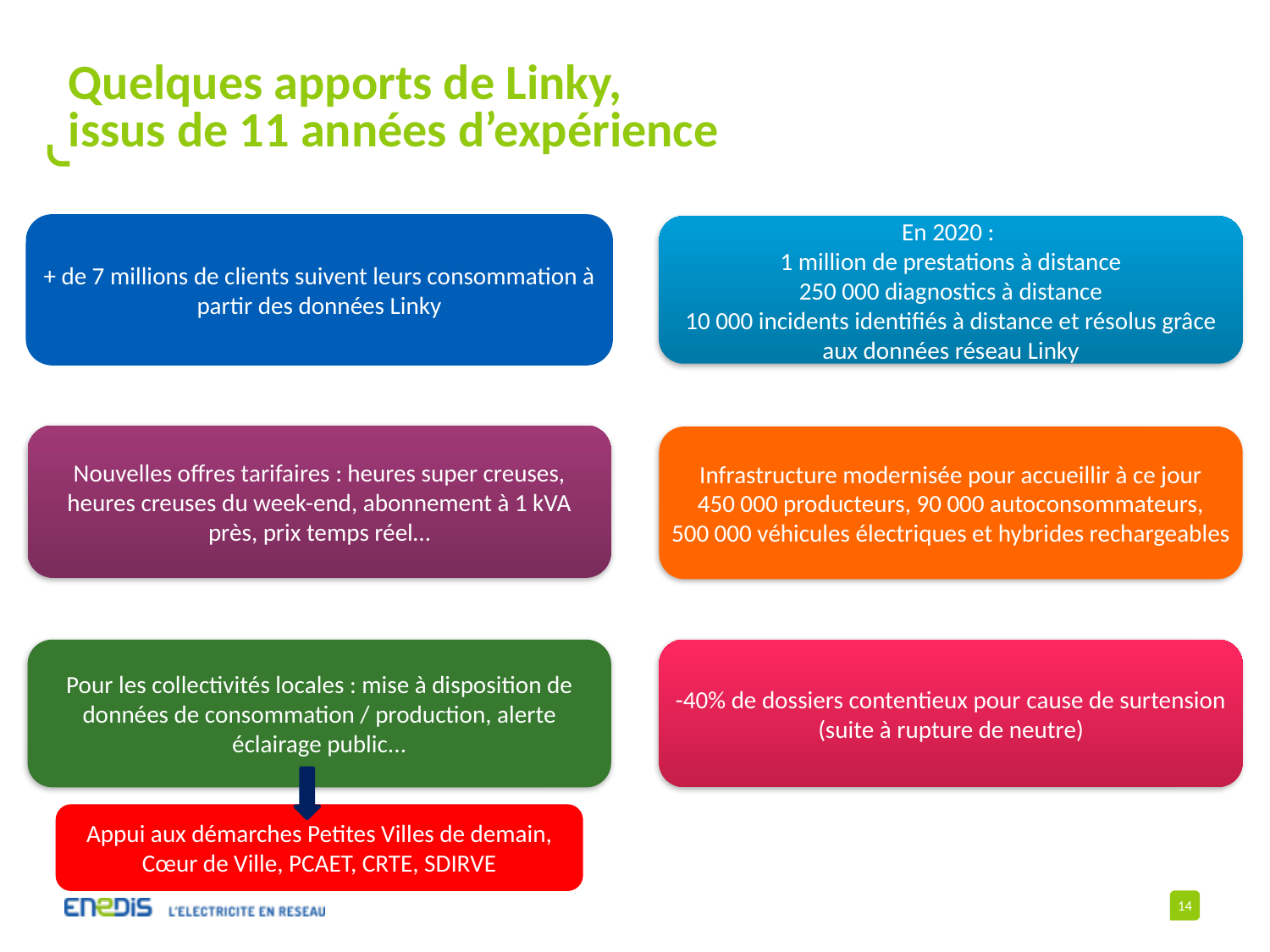

# Quelques apports de Linky, issus de 11 années d’expérience
+ de 7 millions de clients suivent leurs consommation à partir des données Linky
En 2020 :
1 million de prestations à distance
250 000 diagnostics à distance
10 000 incidents identifiés à distance et résolus grâce aux données réseau Linky
Nouvelles offres tarifaires : heures super creuses, heures creuses du week-end, abonnement à 1 kVA près, prix temps réel…
Infrastructure modernisée pour accueillir à ce jour
450 000 producteurs, 90 000 autoconsommateurs,
500 000 véhicules électriques et hybrides rechargeables
Pour les collectivités locales : mise à disposition de données de consommation / production, alerte éclairage public...
-40% de dossiers contentieux pour cause de surtension (suite à rupture de neutre)

Appui aux démarches Petites Villes de demain, Cœur de Ville, PCAET, CRTE, SDIRVE